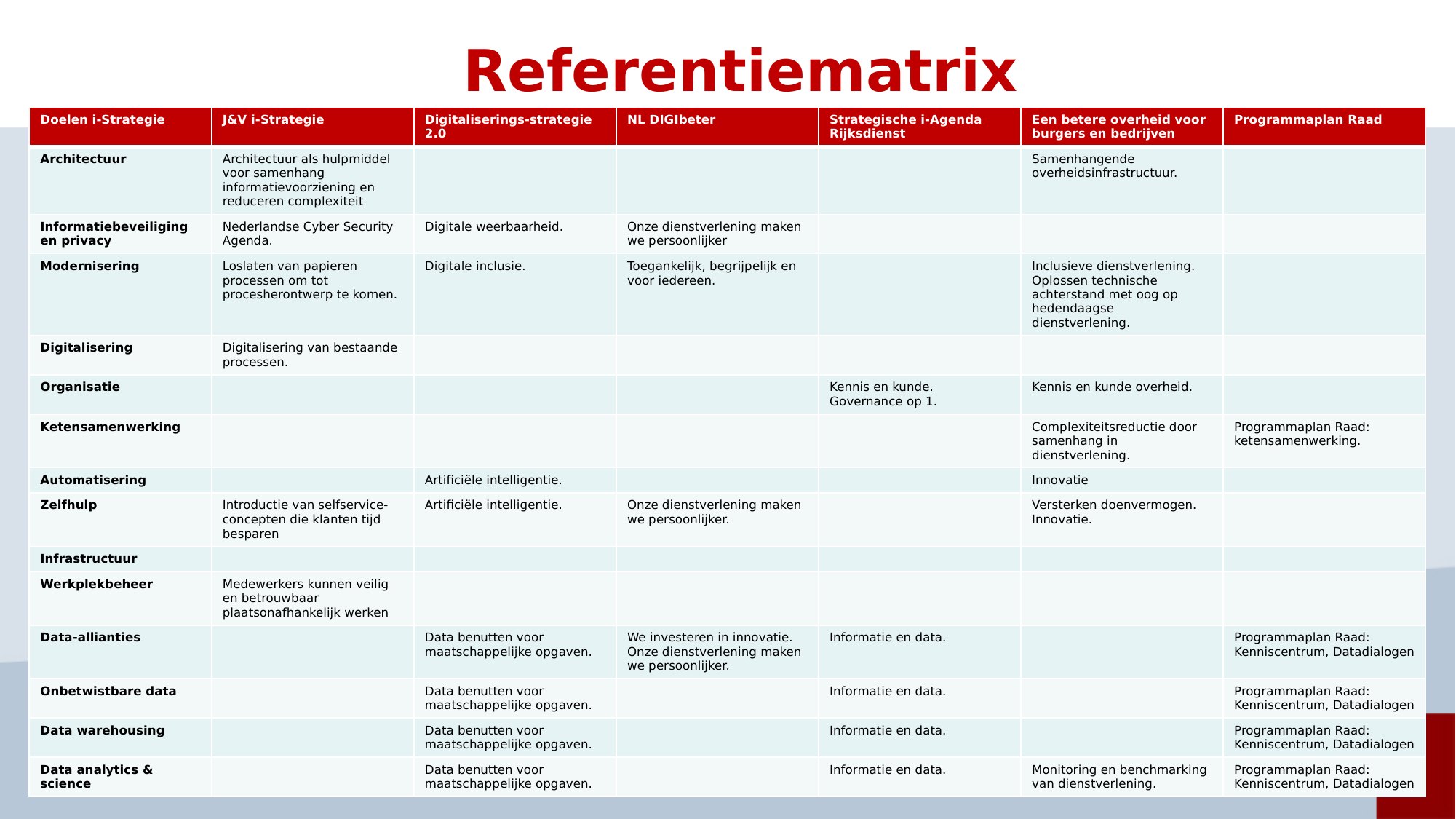

# Referentiematrix
| Doelen i-Strategie | J&V i-Strategie | Digitaliserings-strategie 2.0 | NL DIGIbeter | Strategische i-Agenda Rijksdienst | Een betere overheid voor burgers en bedrijven | Programmaplan Raad |
| --- | --- | --- | --- | --- | --- | --- |
| Architectuur | Architectuur als hulpmiddel voor samenhang informatievoorziening en reduceren complexiteit |  |  |  | Samenhangende overheidsinfrastructuur. |  |
| Informatiebeveiliging en privacy | Nederlandse Cyber Security Agenda. | Digitale weerbaarheid. | Onze dienstverlening maken we persoonlijker |  |  |  |
| Modernisering | Loslaten van papieren processen om tot procesherontwerp te komen. | Digitale inclusie. | Toegankelijk, begrijpelijk en voor iedereen. |  | Inclusieve dienstverlening. Oplossen technische achterstand met oog op hedendaagse dienstverlening. |  |
| Digitalisering | Digitalisering van bestaande processen. |  |  |  |  |  |
| Organisatie |  |  |  | Kennis en kunde. Governance op 1. | Kennis en kunde overheid. |  |
| Ketensamenwerking |  |  |  |  | Complexiteitsreductie door samenhang in dienstverlening. | Programmaplan Raad: ketensamenwerking. |
| Automatisering |  | Artificiële intelligentie. |  |  | Innovatie |  |
| Zelfhulp | Introductie van selfservice-concepten die klanten tijd besparen | Artificiële intelligentie. | Onze dienstverlening maken we persoonlijker. |  | Versterken doenvermogen. Innovatie. |  |
| Infrastructuur |  |  |  |  |  |  |
| Werkplekbeheer | Medewerkers kunnen veilig en betrouwbaar plaatsonafhankelijk werken |  |  |  |  |  |
| Data-allianties |  | Data benutten voor maatschappelijke opgaven. | We investeren in innovatie. Onze dienstverlening maken we persoonlijker. | Informatie en data. |  | Programmaplan Raad: Kenniscentrum, Datadialogen |
| Onbetwistbare data |  | Data benutten voor maatschappelijke opgaven. |  | Informatie en data. |  | Programmaplan Raad: Kenniscentrum, Datadialogen |
| Data warehousing |  | Data benutten voor maatschappelijke opgaven. |  | Informatie en data. |  | Programmaplan Raad: Kenniscentrum, Datadialogen |
| Data analytics & science |  | Data benutten voor maatschappelijke opgaven. |  | Informatie en data. | Monitoring en benchmarking van dienstverlening. | Programmaplan Raad: Kenniscentrum, Datadialogen |